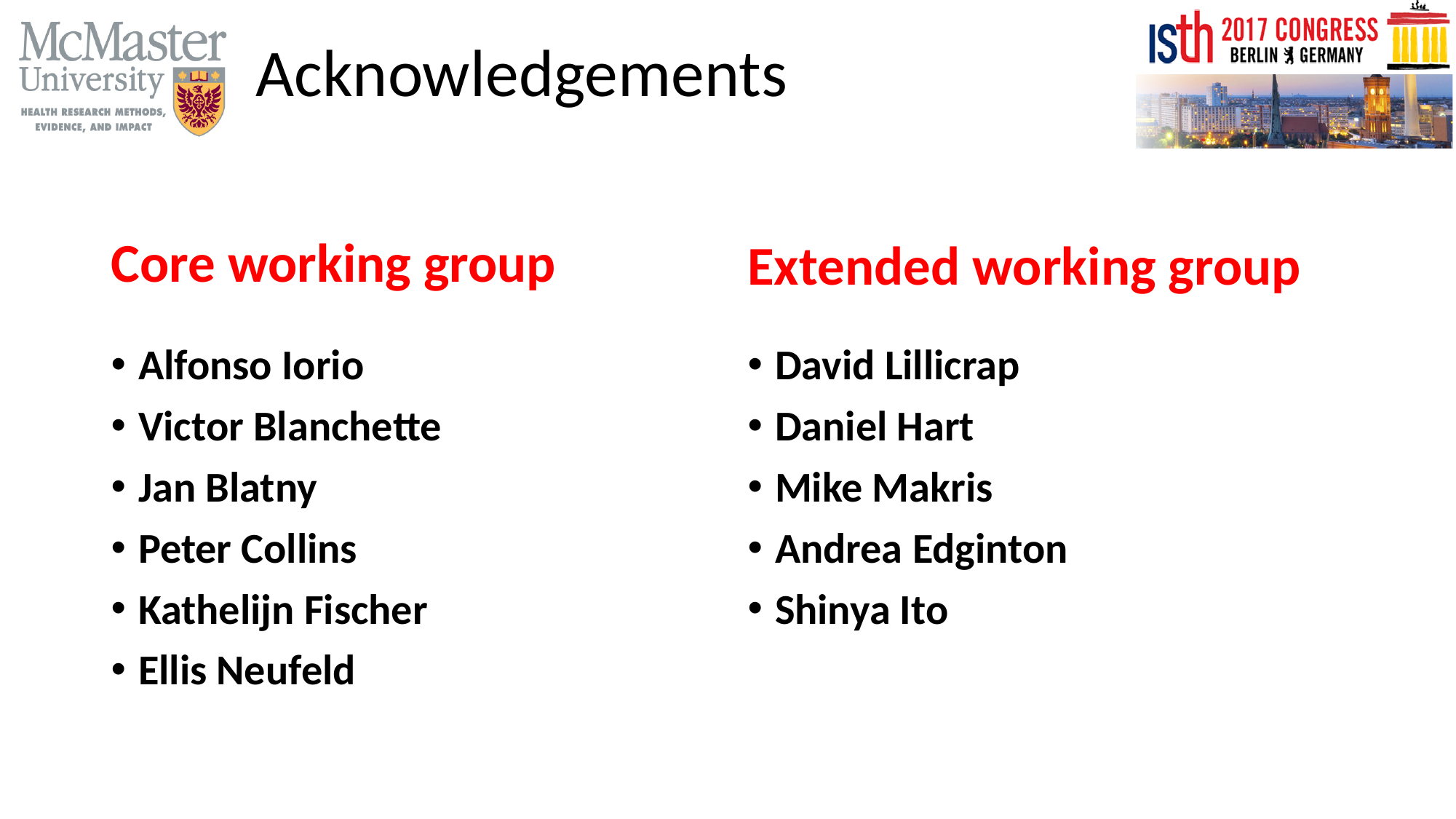

# Acknowledgements
Core working group
Extended working group
Alfonso Iorio
Victor Blanchette
Jan Blatny
Peter Collins
Kathelijn Fischer
Ellis Neufeld

David Lillicrap
Daniel Hart
Mike Makris
Andrea Edginton
Shinya Ito